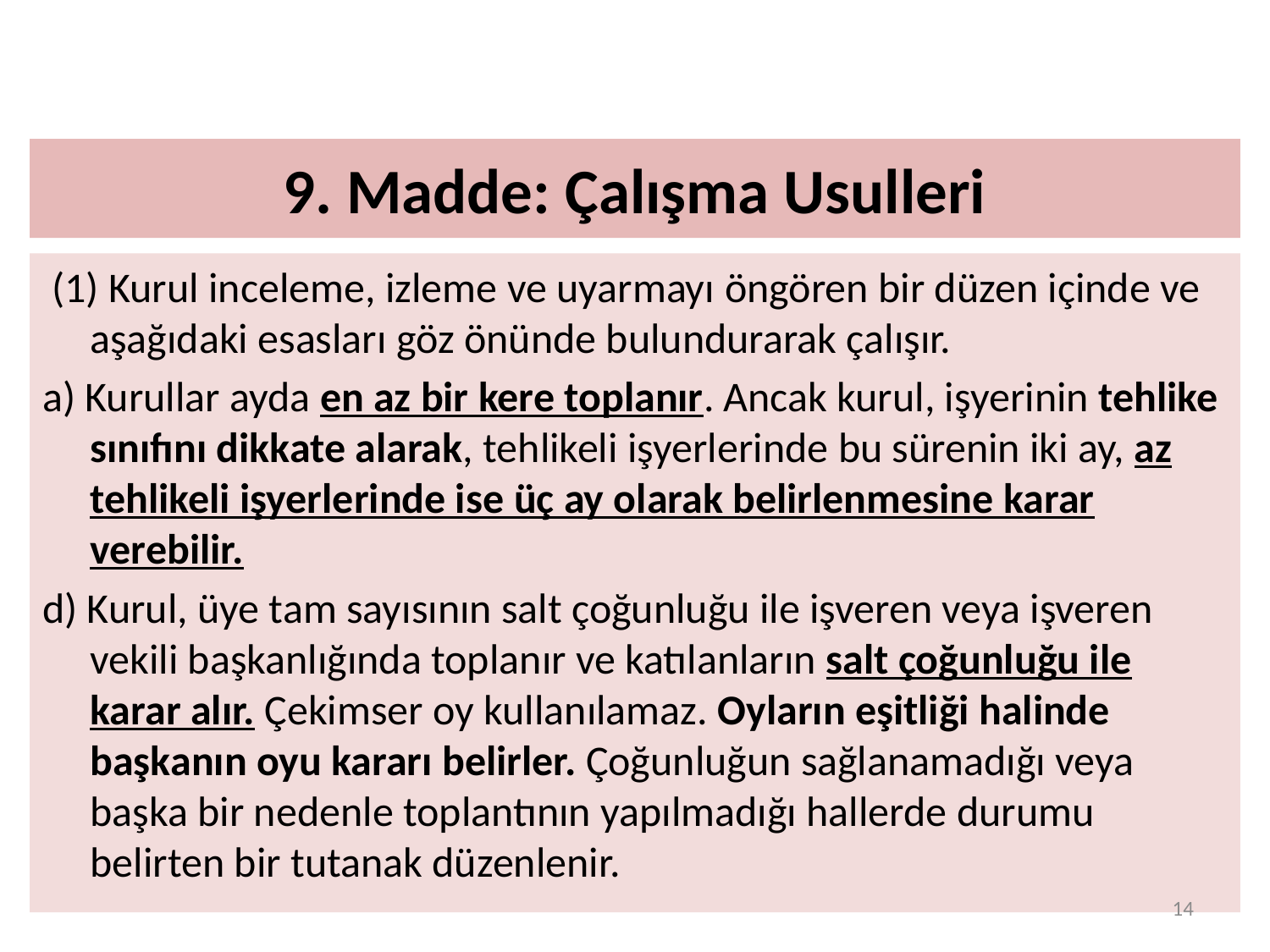

İŞ SAĞLIĞI VE İŞ GÜVENLİĞİ KURULU
# 9. Madde: Çalışma Usulleri
 (1) Kurul inceleme, izleme ve uyarmayı öngören bir düzen içinde ve aşağıdaki esasları göz önünde bulundurarak çalışır.
a) Kurullar ayda en az bir kere toplanır. Ancak kurul, işyerinin tehlike sınıfını dikkate alarak, tehlikeli işyerlerinde bu sürenin iki ay, az tehlikeli işyerlerinde ise üç ay olarak belirlenmesine karar verebilir.
d) Kurul, üye tam sayısının salt çoğunluğu ile işveren veya işveren vekili başkanlığında toplanır ve katılanların salt çoğunluğu ile karar alır. Çekimser oy kullanılamaz. Oyların eşitliği halinde başkanın oyu kararı belirler. Çoğunluğun sağlanamadığı veya başka bir nedenle toplantının yapılmadığı hallerde durumu belirten bir tutanak düzenlenir.
14